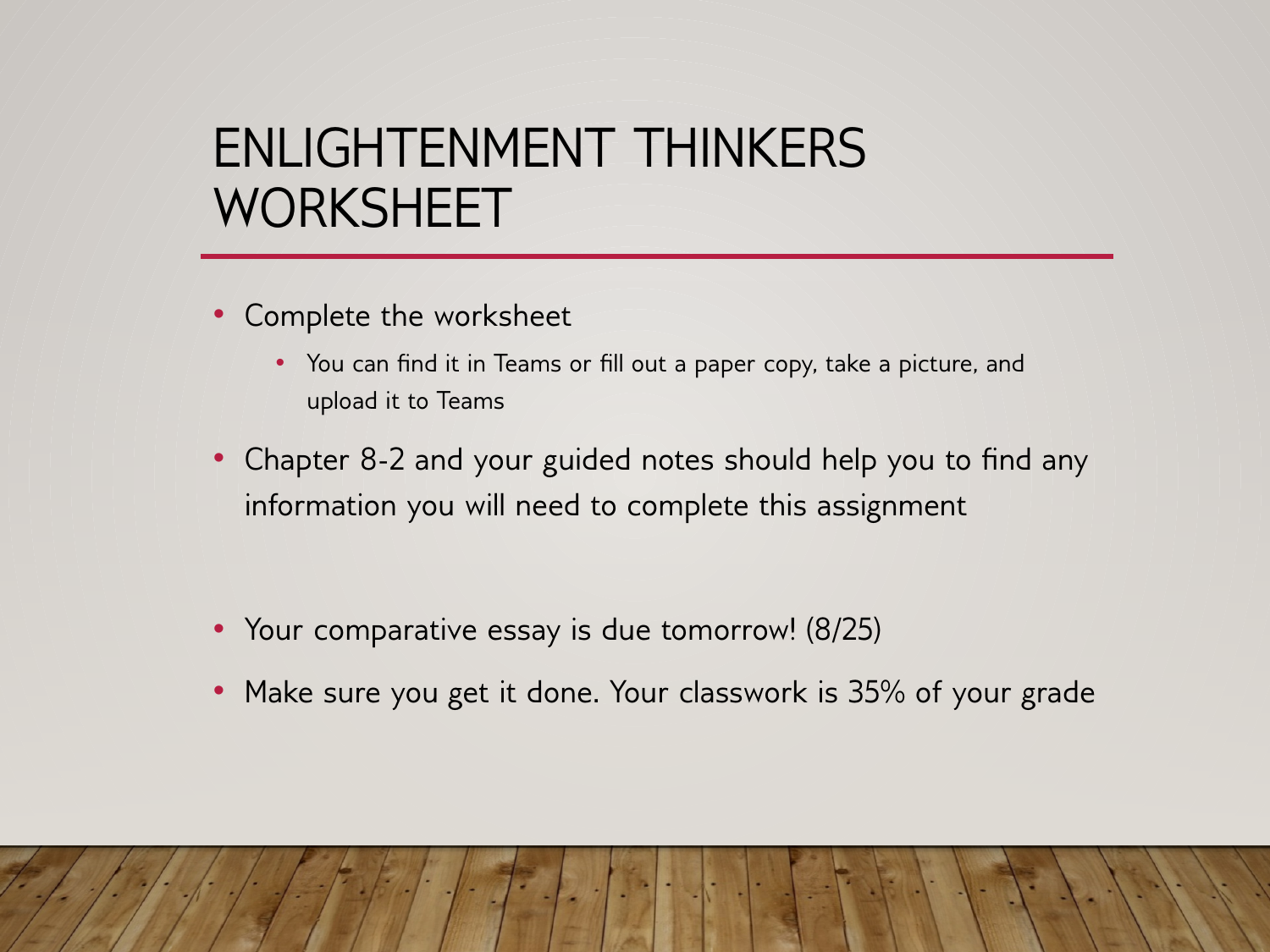

# Enlightenment thinkers worksheet
Complete the worksheet
You can find it in Teams or fill out a paper copy, take a picture, and upload it to Teams
Chapter 8-2 and your guided notes should help you to find any information you will need to complete this assignment

Your comparative essay is due tomorrow! (8/25)
Make sure you get it done. Your classwork is 35% of your grade